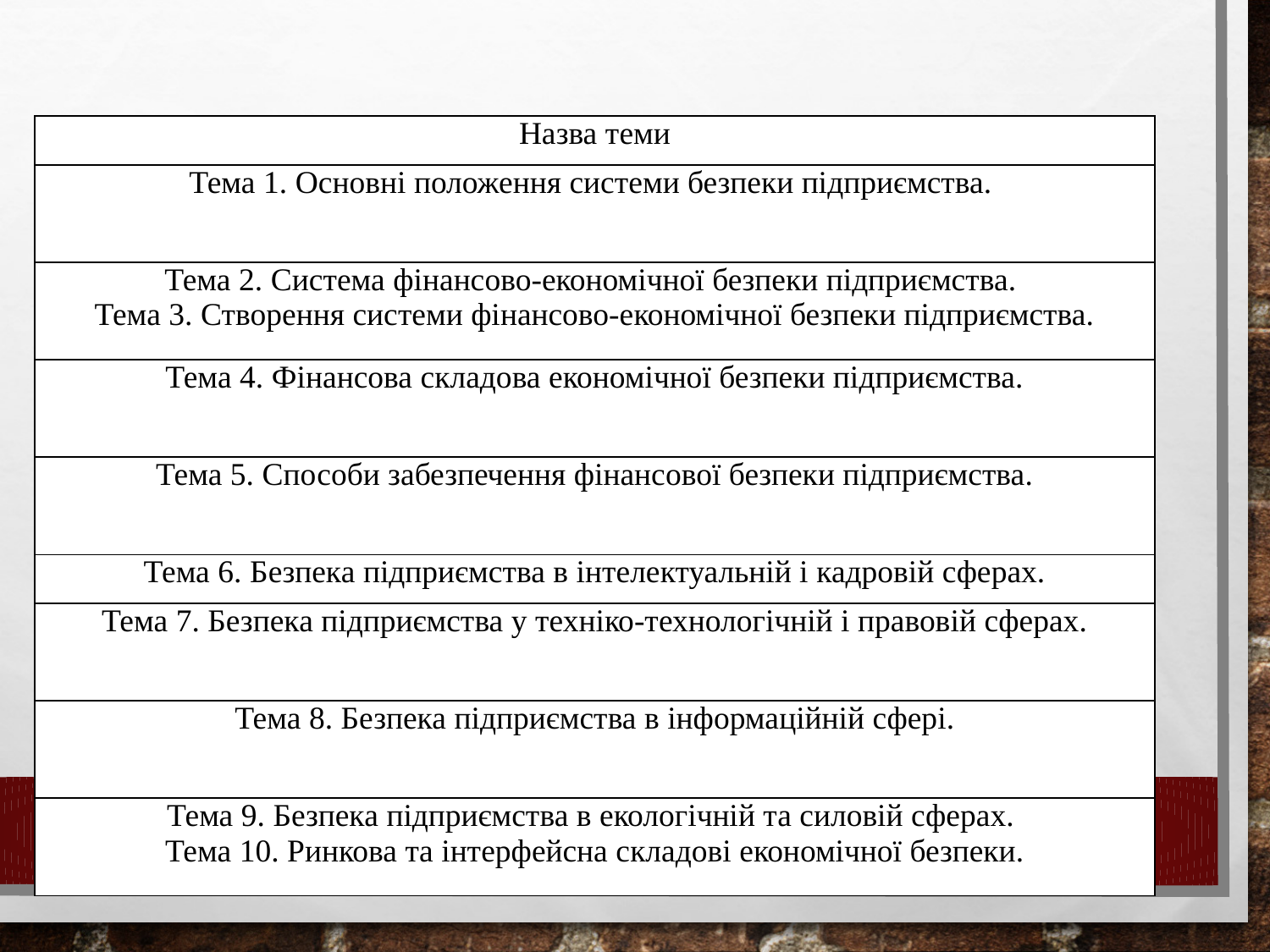

| Назва теми |
| --- |
| Тема 1. Основні положення системи безпеки підприємства. |
| Тема 2. Система фінансово-економічної безпеки підприємства. Тема 3. Створення системи фінансово-економічної безпеки підприємства. |
| Тема 4. Фінансова складова економічної безпеки підприємства. |
| Тема 5. Способи забезпечення фінансової безпеки підприємства. |
| Тема 6. Безпека підприємства в інтелектуальній і кадровій сферах. |
| Тема 7. Безпека підприємства у техніко-технологічній і правовій сферах. |
| Тема 8. Безпека підприємства в інформаційній сфері. |
| Тема 9. Безпека підприємства в екологічній та силовій сферах. Тема 10. Ринкова та інтерфейсна складові економічної безпеки. |